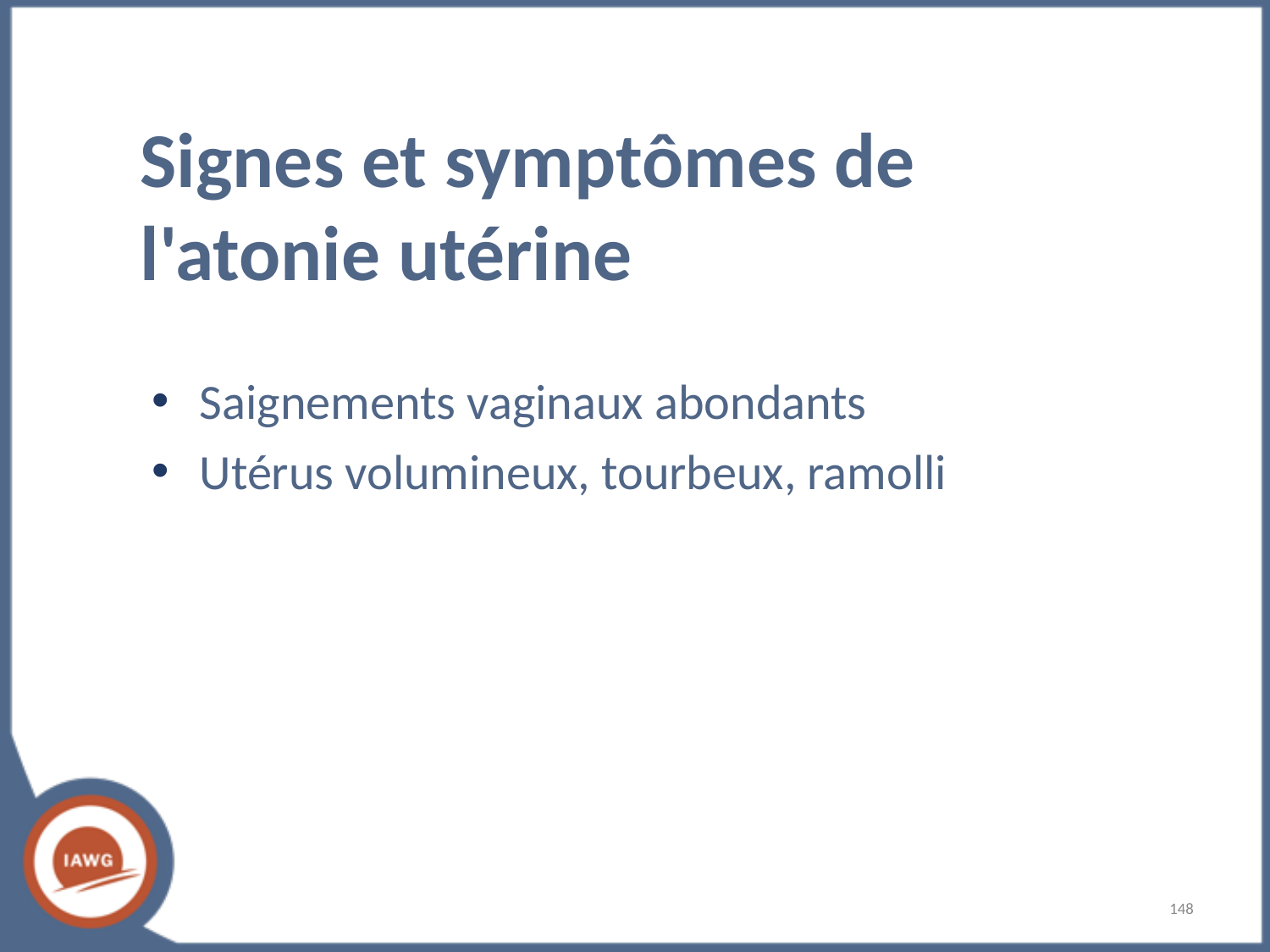

# Signes et symptômes de l'atonie utérine
Saignements vaginaux abondants
Utérus volumineux, tourbeux, ramolli
148